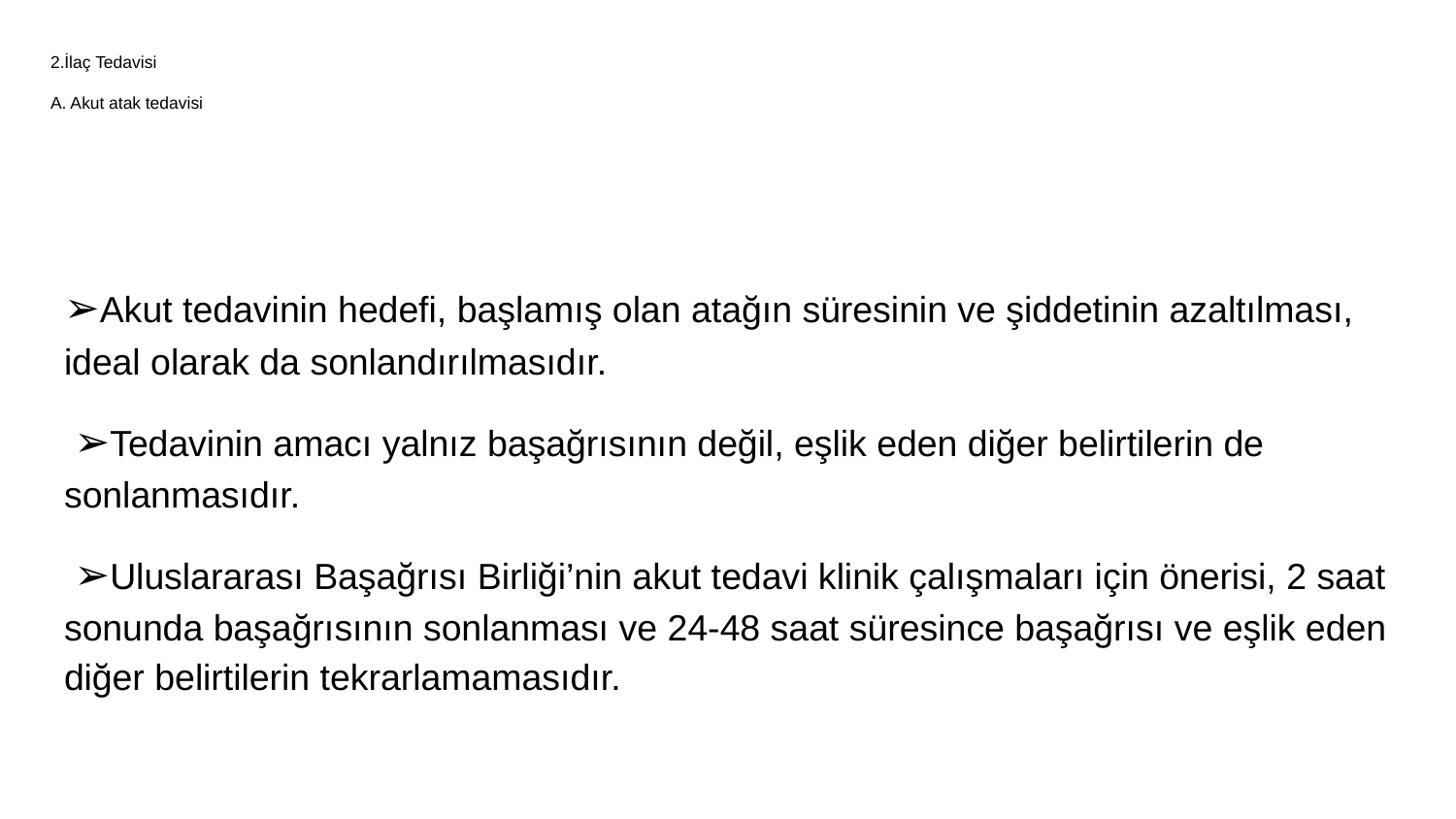

# 2.İlaç Tedavisi

A. Akut atak tedavisi
➢Akut tedavinin hedefi, başlamış olan atağın süresinin ve şiddetinin azaltılması, ideal olarak da sonlandırılmasıdır.
 ➢Tedavinin amacı yalnız başağrısının değil, eşlik eden diğer belirtilerin de sonlanmasıdır.
 ➢Uluslararası Başağrısı Birliği’nin akut tedavi klinik çalışmaları için önerisi, 2 saat sonunda başağrısının sonlanması ve 24-48 saat süresince başağrısı ve eşlik eden diğer belirtilerin tekrarlamamasıdır.